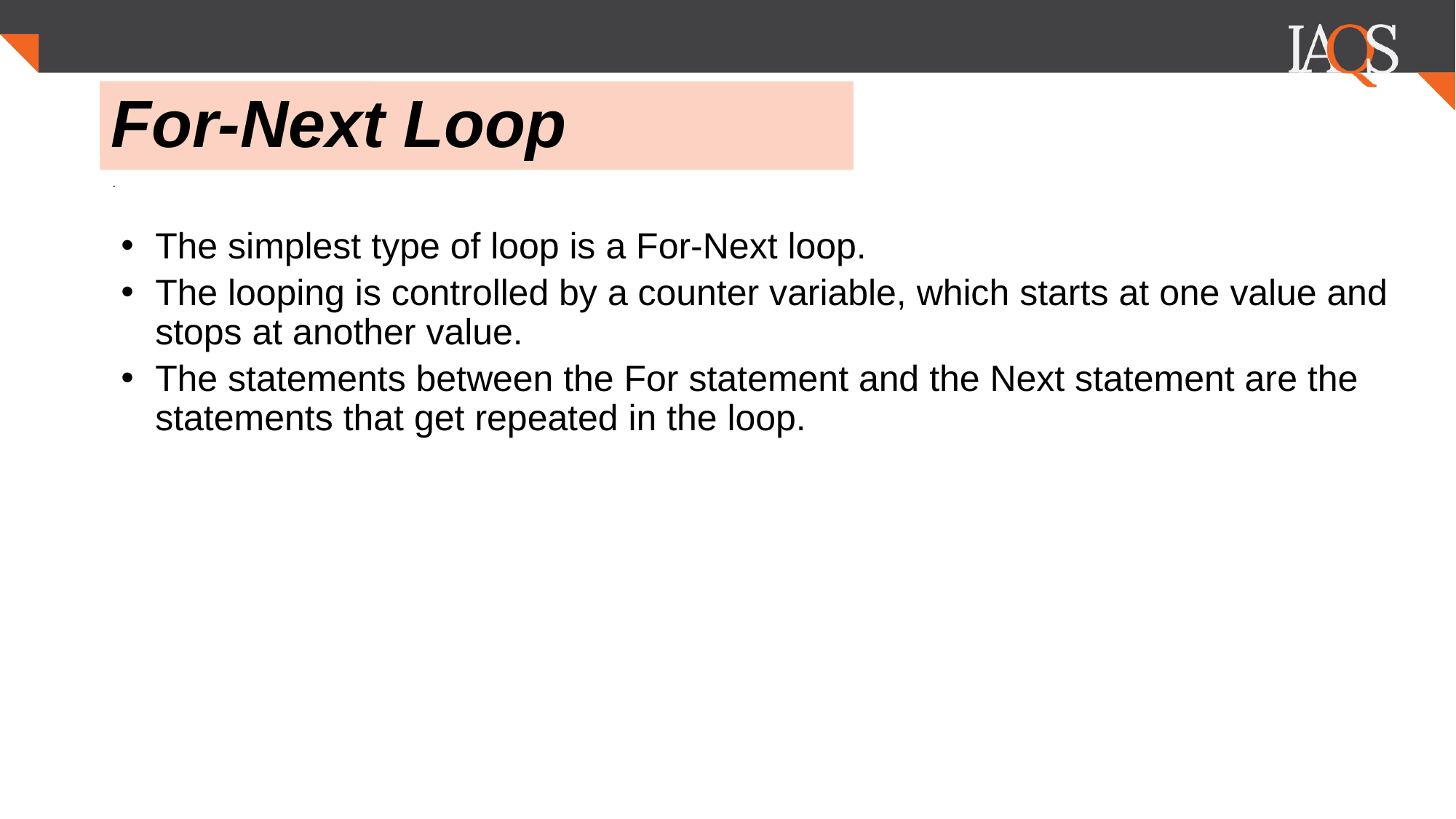

# For-Next Loop

.

The simplest type of loop is a For-Next loop.
The looping is controlled by a counter variable, which starts at one value and stops at another value.
The statements between the For statement and the Next statement are the statements that get repeated in the loop.